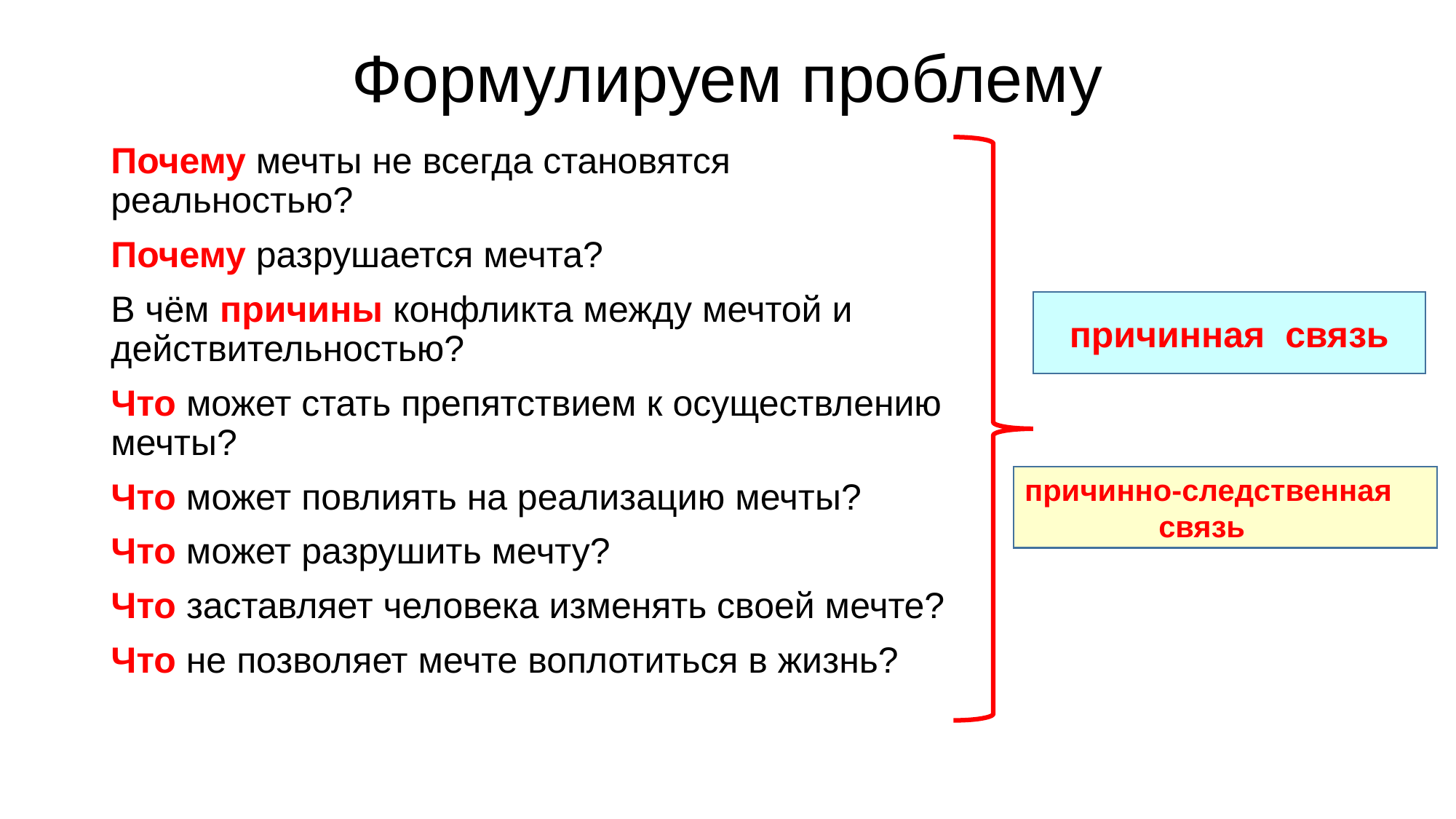

# Формулируем проблему
Почему мечты не всегда становятся реальностью?
Почему разрушается мечта?
В чём причины конфликта между мечтой и действительностью?
Что может стать препятствием к осуществлению мечты?
Что может повлиять на реализацию мечты?
Что может разрушить мечту?
Что заставляет человека изменять своей мечте?
Что не позволяет мечте воплотиться в жизнь?

причинная  связь
причинно-следственная
                связь